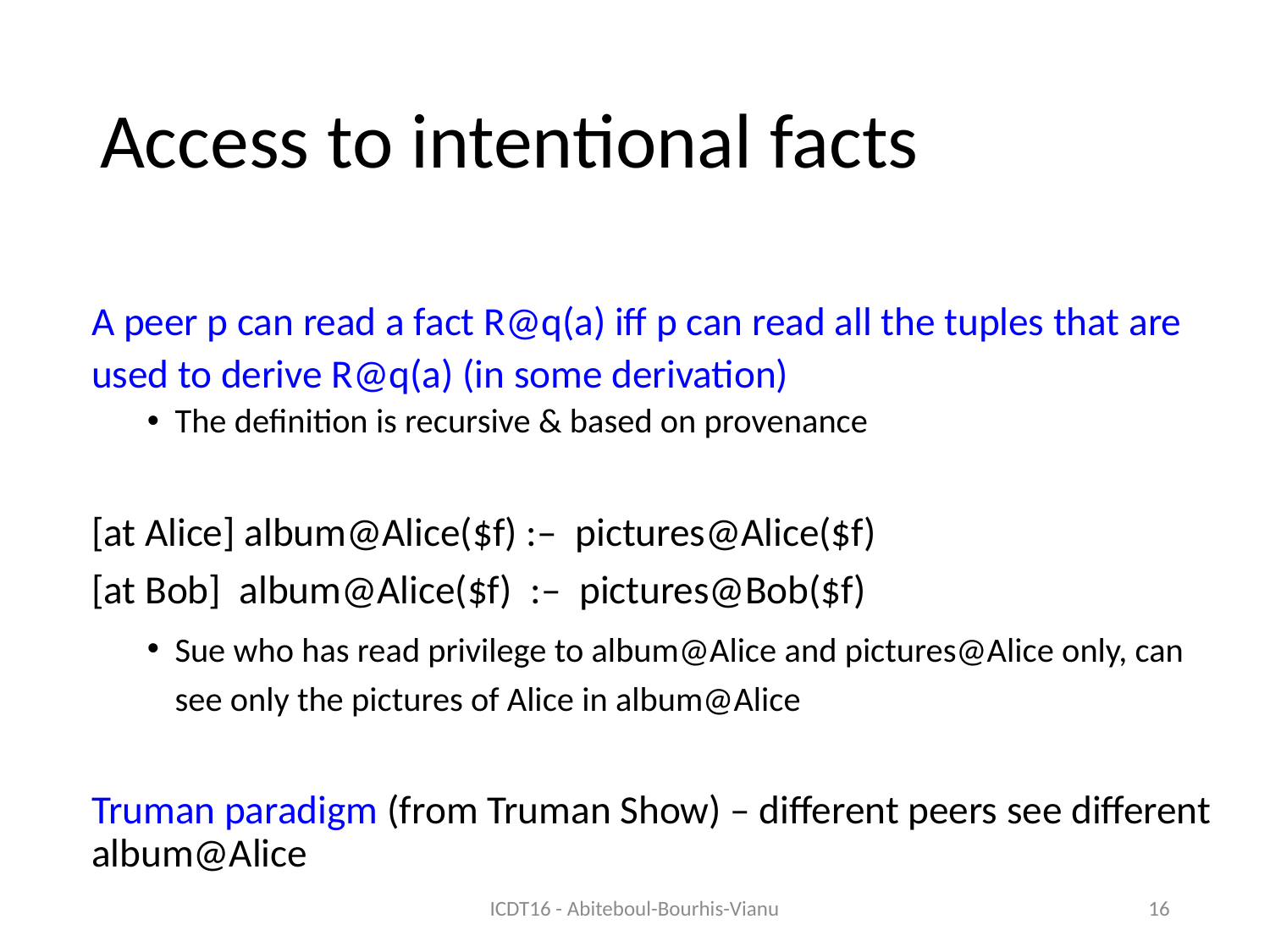

# Access to intentional facts
A peer p can read a fact R@q(a) iff p can read all the tuples that are used to derive R@q(a) (in some derivation)
The definition is recursive & based on provenance

[at Alice] album@Alice($f) :–  pictures@Alice($f)
[at Bob]  album@Alice($f)  :–  pictures@Bob($f)
Sue who has read privilege to album@Alice and pictures@Alice only, can see only the pictures of Alice in album@Alice

Truman paradigm (from Truman Show) – different peers see different album@Alice
ICDT16 - Abiteboul-Bourhis-Vianu
16